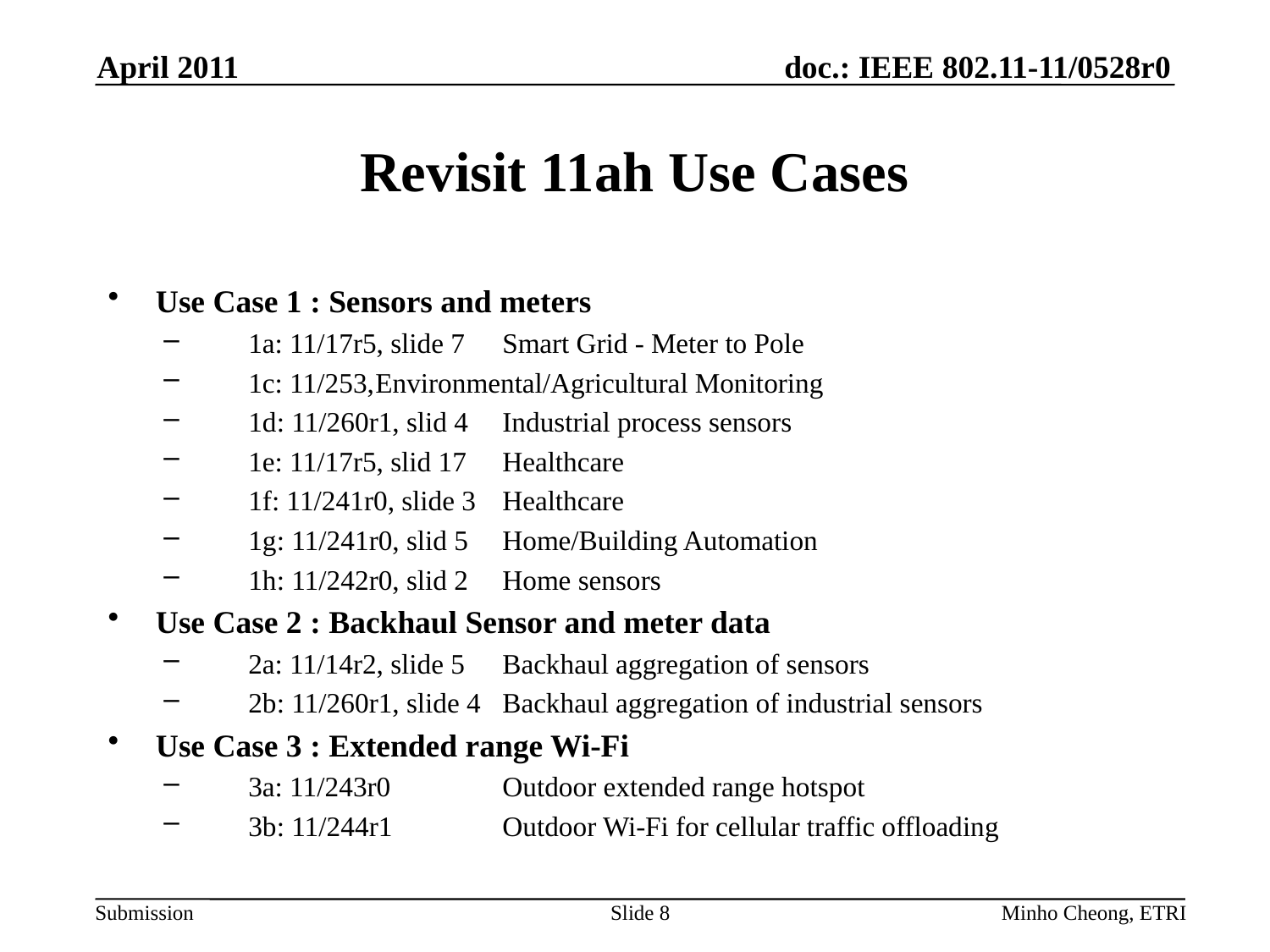

April 2011
# Revisit 11ah Use Cases
Use Case 1 : Sensors and meters
1a: 11/17r5, slide 7	Smart Grid - Meter to Pole
1c: 11/253,	Environmental/Agricultural Monitoring
1d: 11/260r1, slid 4	Industrial process sensors
1e: 11/17r5, slid 17	Healthcare
1f: 11/241r0, slide 3	Healthcare
1g: 11/241r0, slid 5	Home/Building Automation
1h: 11/242r0, slid 2	Home sensors
Use Case 2 : Backhaul Sensor and meter data
2a: 11/14r2, slide 5	Backhaul aggregation of sensors
2b: 11/260r1, slide 4	Backhaul aggregation of industrial sensors
Use Case 3 : Extended range Wi-Fi
3a: 11/243r0	Outdoor extended range hotspot
3b: 11/244r1	Outdoor Wi-Fi for cellular traffic offloading

Slide 8
Minho Cheong, ETRI